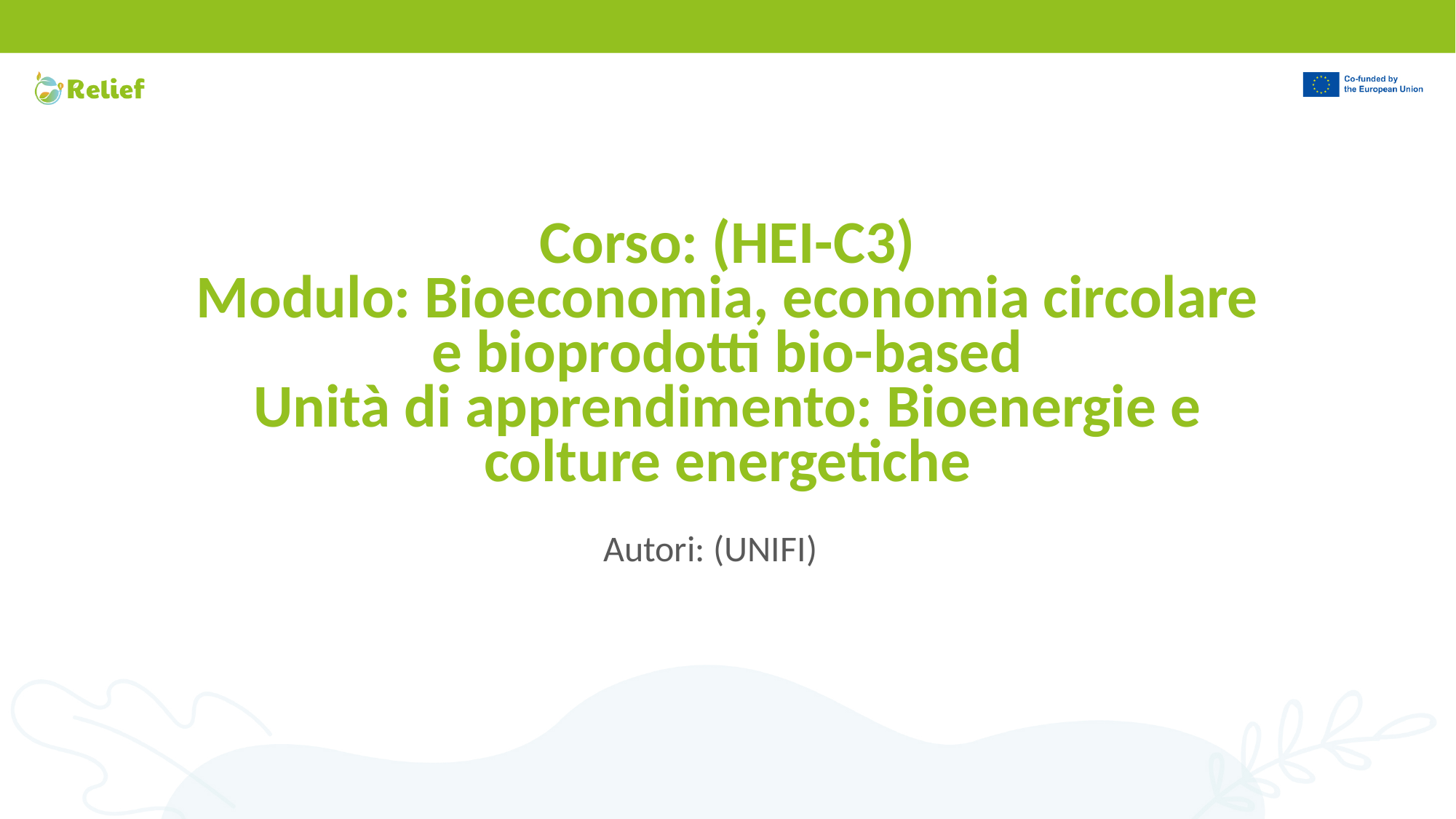

# Corso: (HEI-C3) Modulo: Bioeconomia, economia circolare e bioprodotti bio-based Unità di apprendimento: Bioenergie e colture energetiche
Autori: (UNIFI)